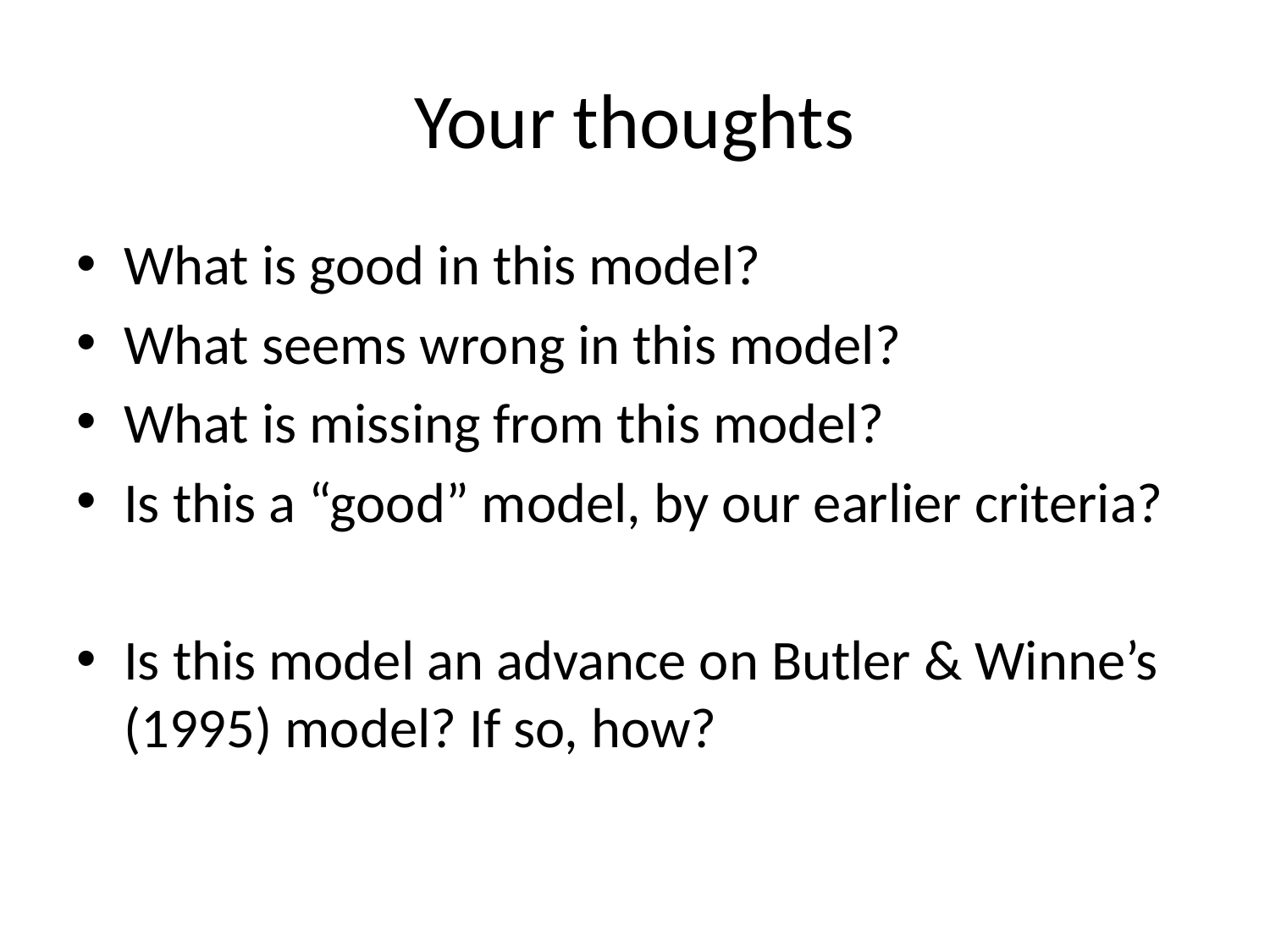

# Your thoughts
What is good in this model?
What seems wrong in this model?
What is missing from this model?
Is this a “good” model, by our earlier criteria?

Is this model an advance on Butler & Winne’s (1995) model? If so, how?